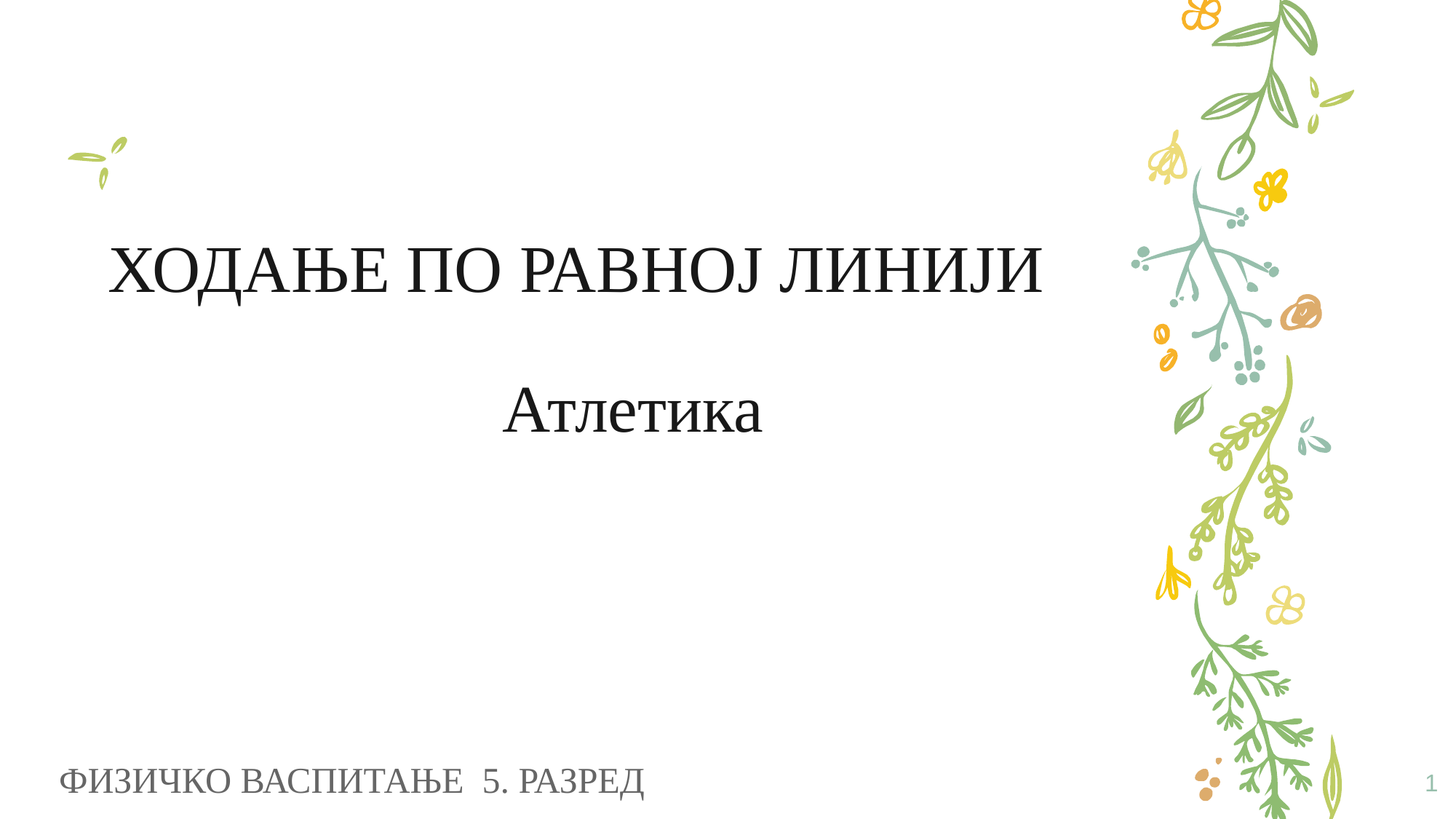

# ХОДАЊЕ ПО РАВНОЈ ЛИНИЈИ
Атлетика
ФИЗИЧКО ВАСПИТАЊЕ  5. РАЗРЕД
1